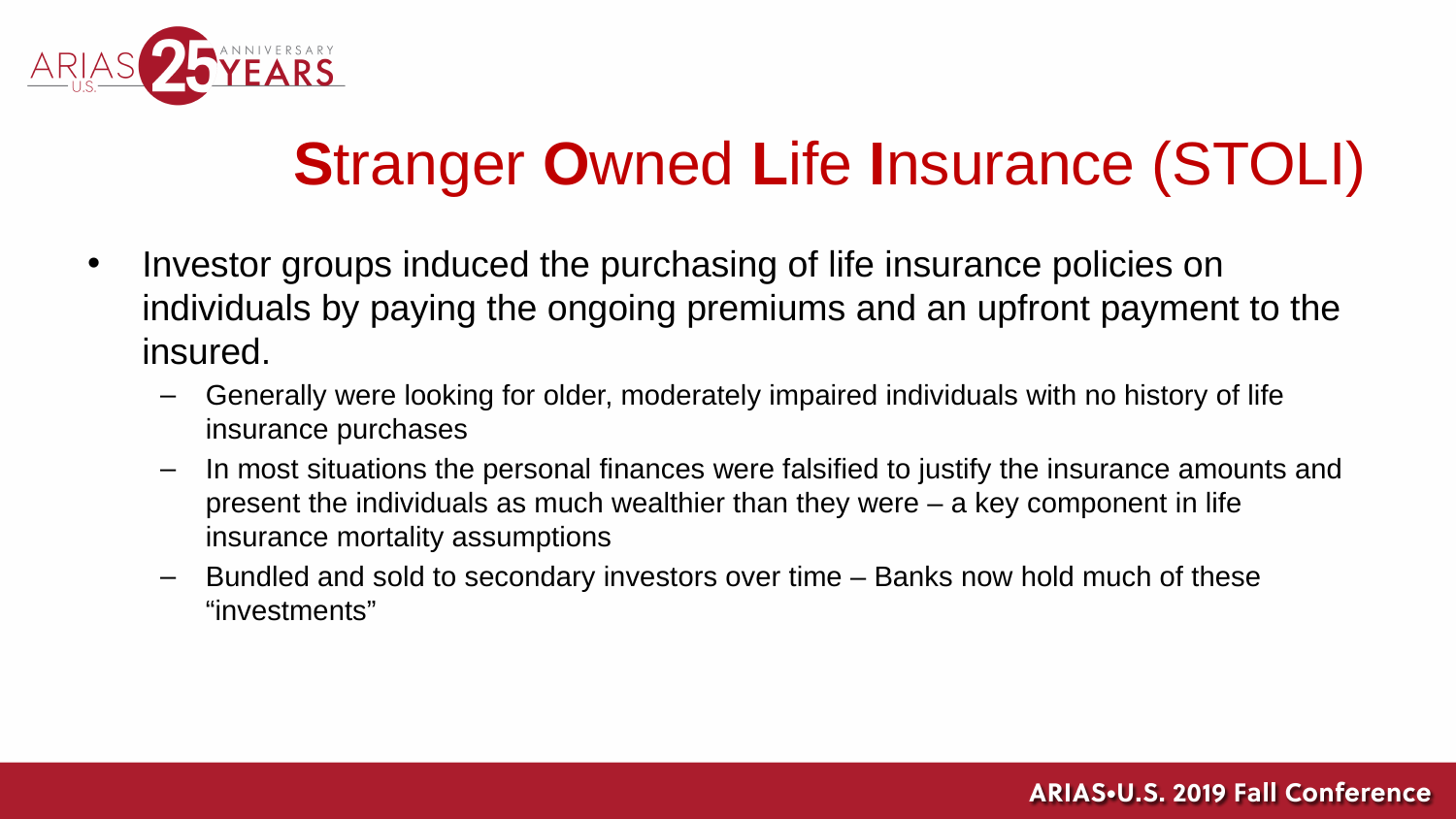

# Stranger Owned Life Insurance (STOLI)
Investor groups induced the purchasing of life insurance policies on individuals by paying the ongoing premiums and an upfront payment to the insured.
Generally were looking for older, moderately impaired individuals with no history of life insurance purchases
In most situations the personal finances were falsified to justify the insurance amounts and present the individuals as much wealthier than they were – a key component in life insurance mortality assumptions
Bundled and sold to secondary investors over time – Banks now hold much of these “investments”